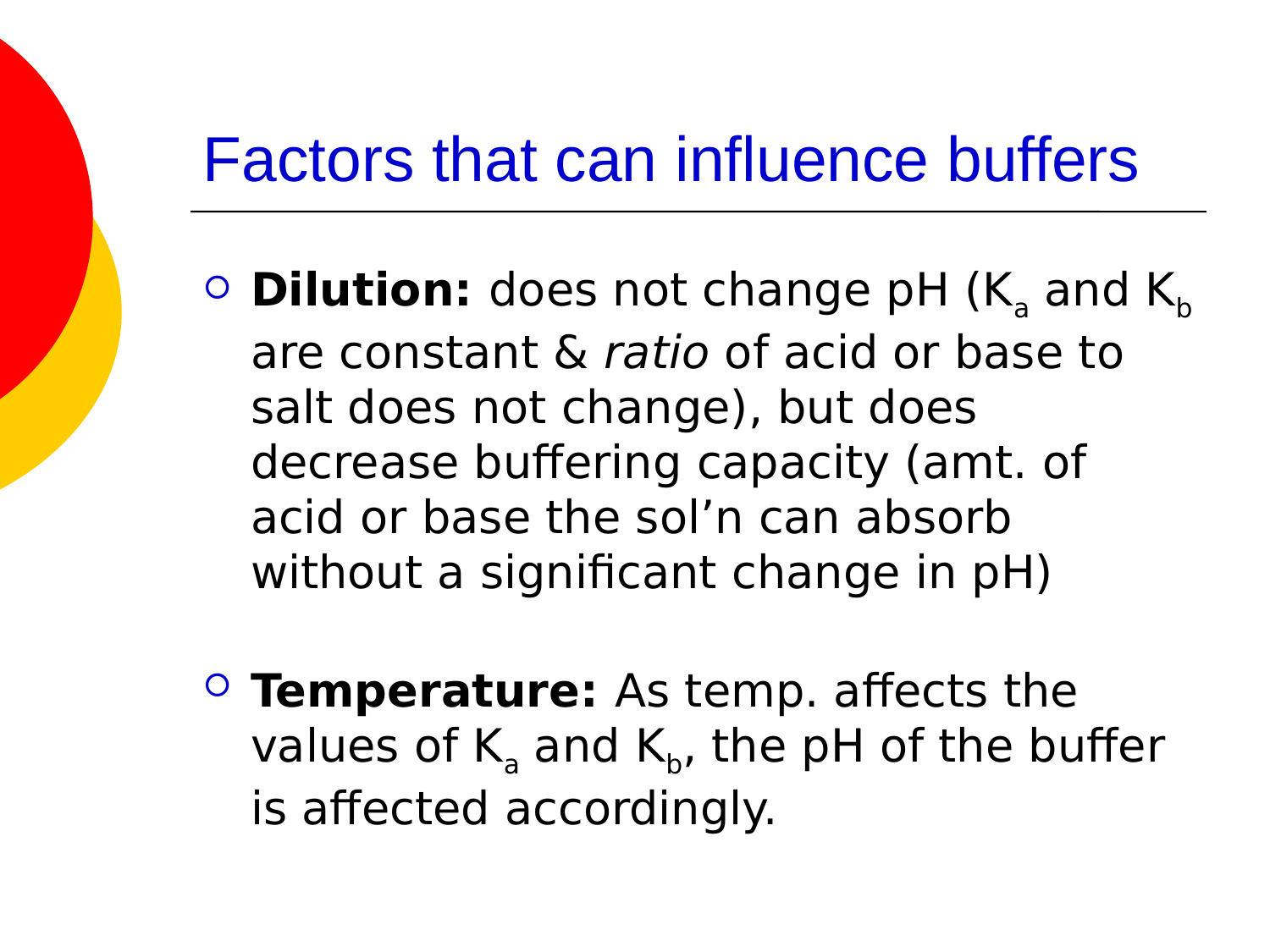

# Factors that can influence buffers
Dilution: does not change pH (Ka and Kb are constant & ratio of acid or base to salt does not change), but does decrease buffering capacity (amt. of acid or base the sol’n can absorb without a significant change in pH)
Temperature: As temp. affects the values of Ka and Kb, the pH of the buffer is affected accordingly.